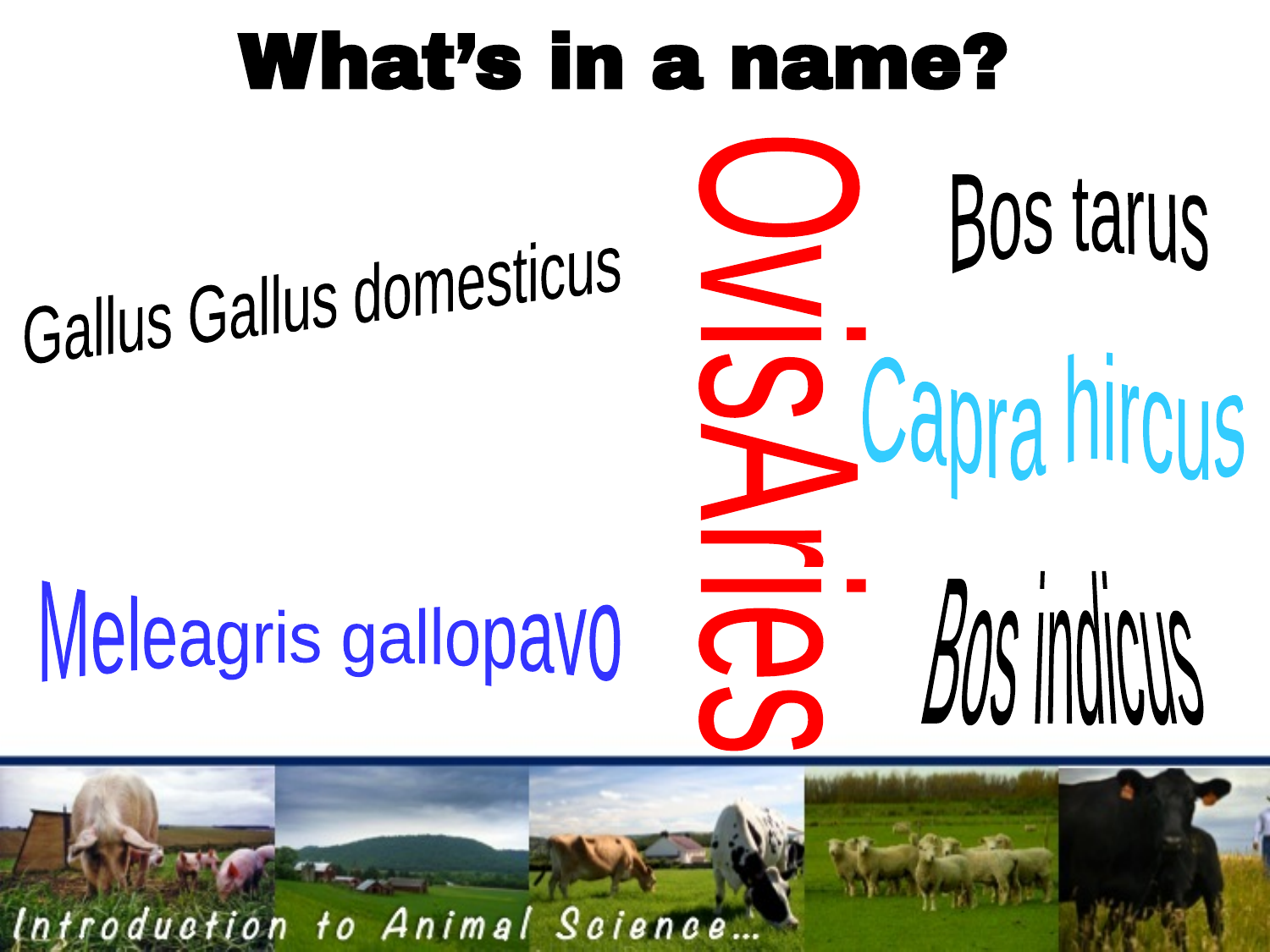

# What’s in a name?
Equus caballus
Bos tarus
Gallus Gallus domesticus
Capra hircus
OvisAries
Sus scrofa
Bos indicus
Meleagris gallopavo